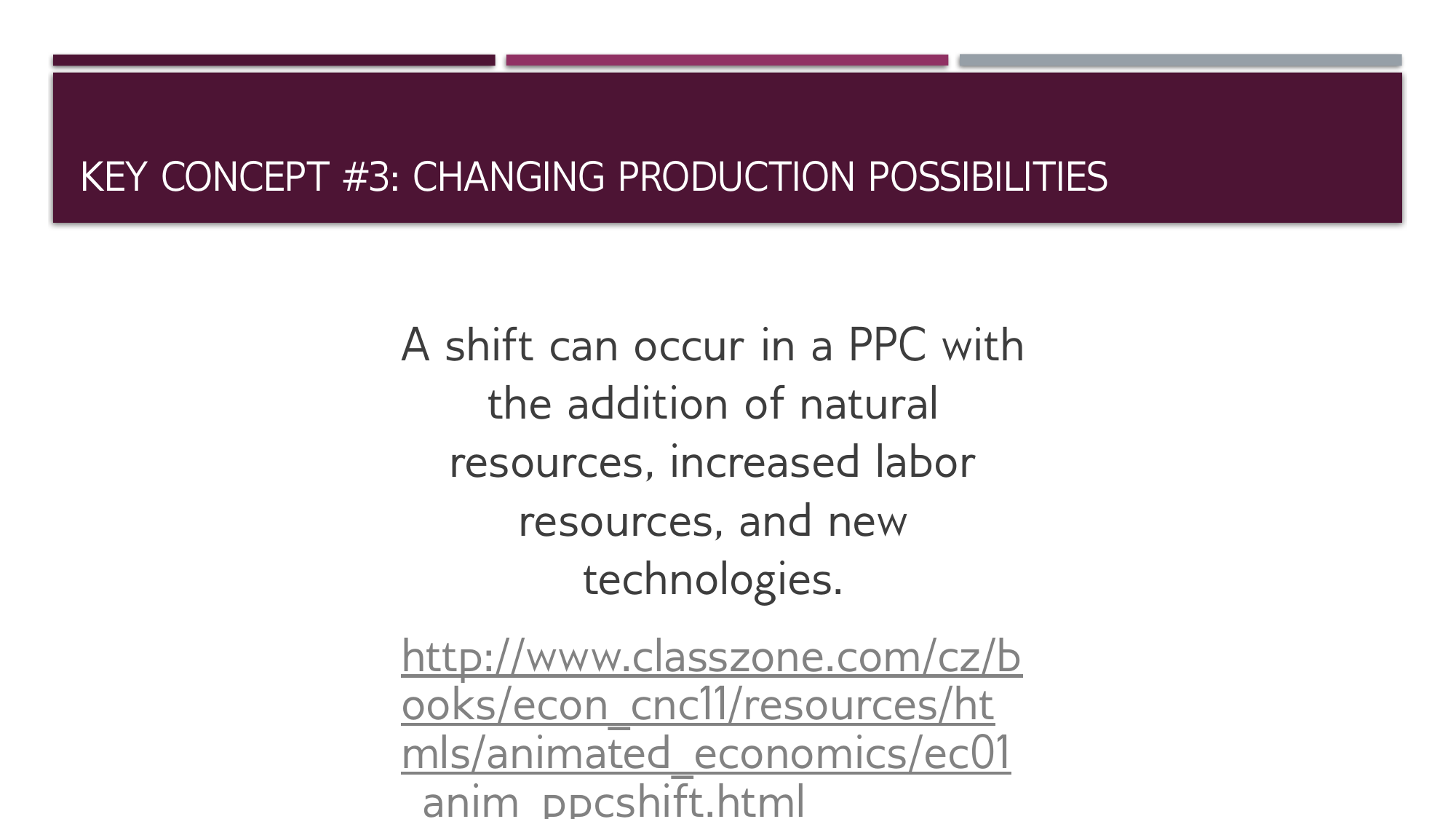

# Key Concept #3: Changing Production Possibilities
A shift can occur in a PPC with the addition of natural resources, increased labor resources, and new technologies.
http://www.classzone.com/cz/books/econ_cnc11/resources/htmls/animated_economics/ec01_anim_ppcshift.html